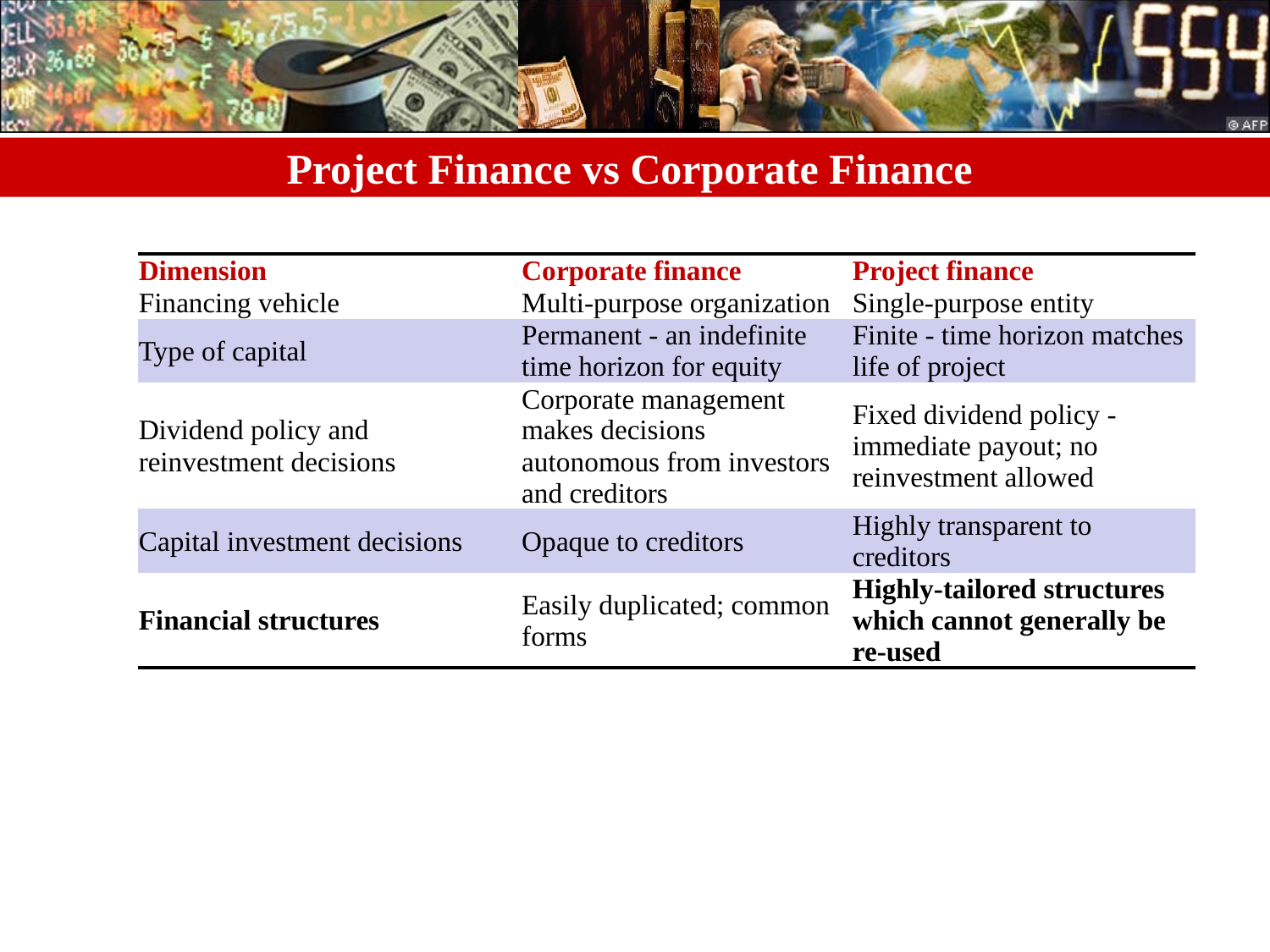

# Project Finance vs Corporate Finance
| Dimension | Corporate finance | Project finance |
| --- | --- | --- |
| Financing vehicle | Multi-purpose organization | Single-purpose entity |
| Type of capital | Permanent - an indefinite time horizon for equity | Finite - time horizon matches life of project |
| Dividend policy and reinvestment decisions | Corporate management makes decisions autonomous from investors and creditors | Fixed dividend policy - immediate payout; no reinvestment allowed |
| Capital investment decisions | Opaque to creditors | Highly transparent to creditors |
| Financial structures | Easily duplicated; common forms | Highly-tailored structures which cannot generally be re-used |